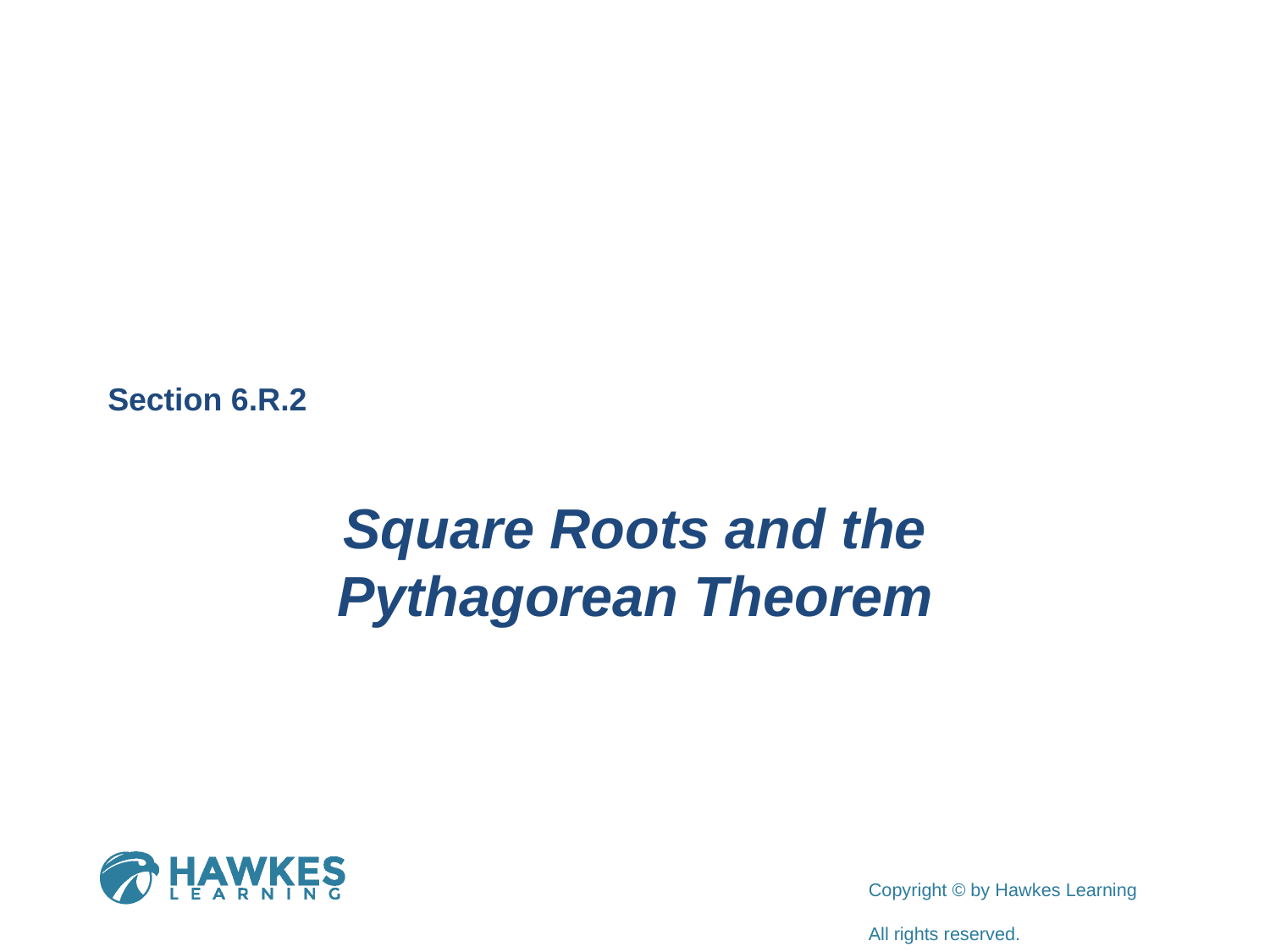

Section 6.R.2
Square Roots and the Pythagorean Theorem